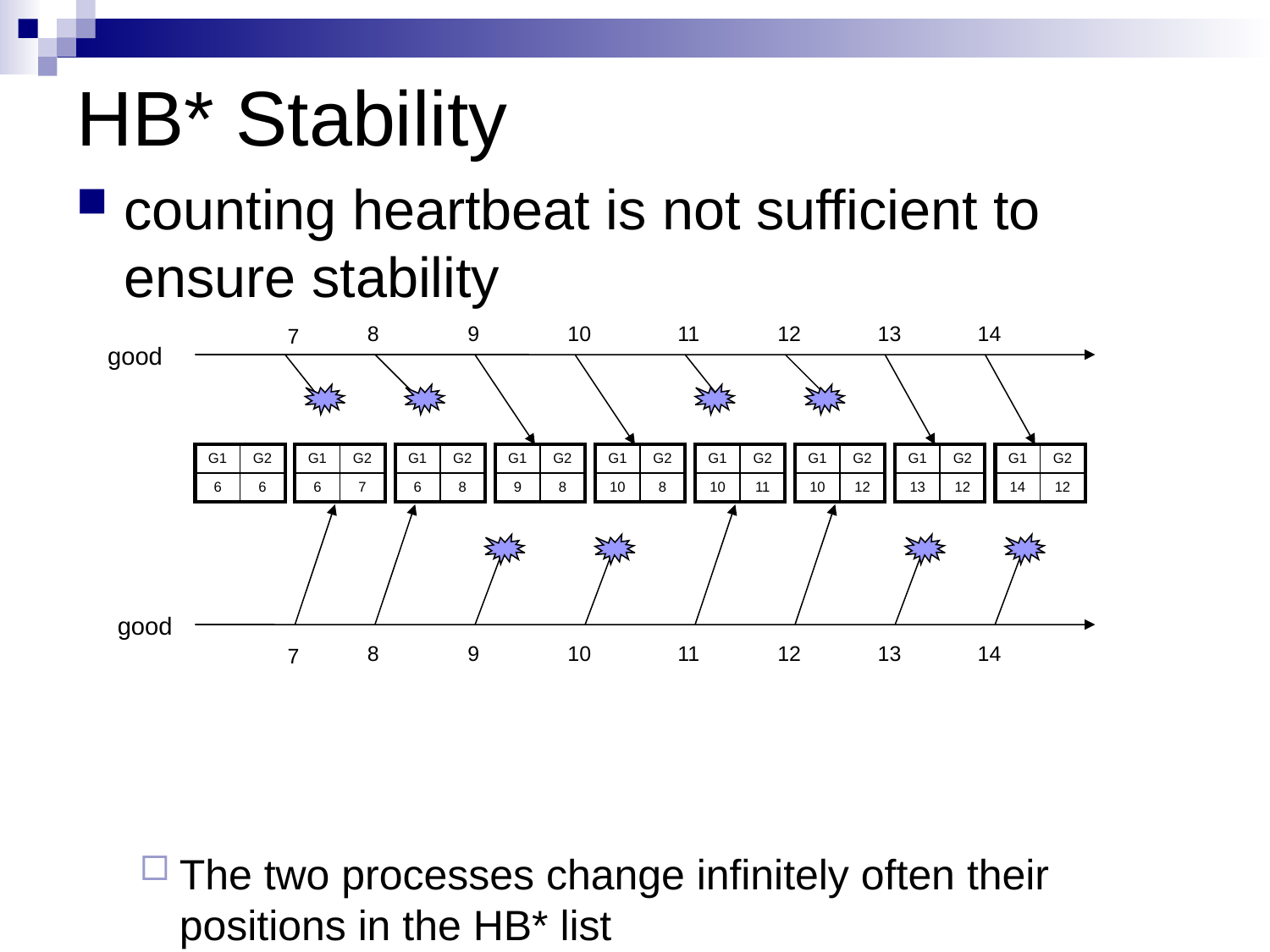

# HB* Stability
counting heartbeat is not sufficient to ensure stability

The two processes change infinitely often their positions in the HB* list
assign life_bonus to increment artificially the age.
8
9
10
11
12
13
14
7
good

| G1 | G2 |
| --- | --- |
| 6 | 6 |
| G1 | G2 |
| --- | --- |
| 6 | 7 |
| G1 | G2 |
| --- | --- |
| 6 | 8 |
| G1 | G2 |
| --- | --- |
| 9 | 8 |
| G1 | G2 |
| --- | --- |
| 10 | 8 |
| G1 | G2 |
| --- | --- |
| 10 | 11 |
| G1 | G2 |
| --- | --- |
| 10 | 12 |
| G1 | G2 |
| --- | --- |
| 13 | 12 |
| G1 | G2 |
| --- | --- |
| 14 | 12 |

good

8
9
10
11
12
13
14
7